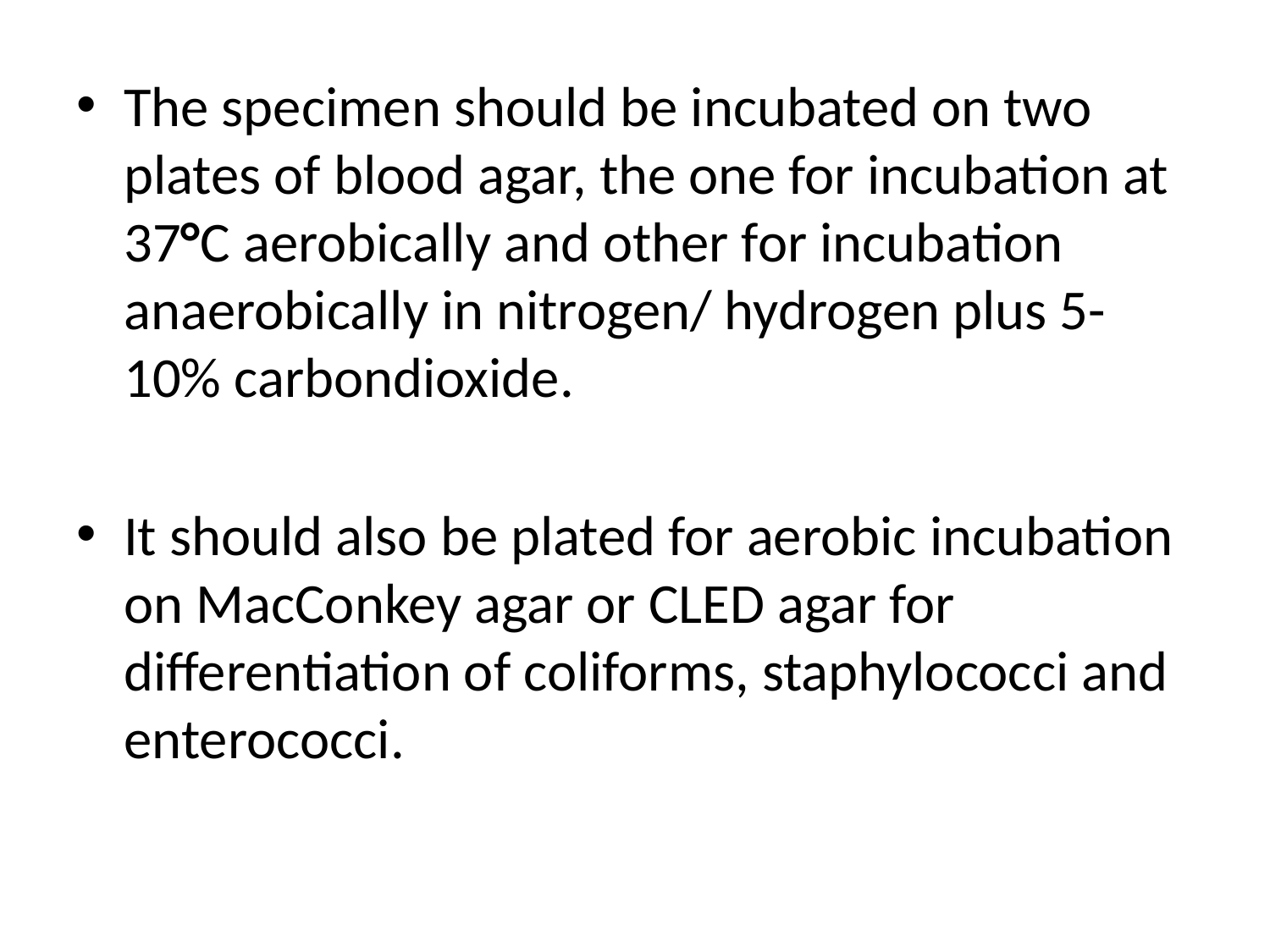

The specimen should be incubated on two plates of blood agar, the one for incubation at 37°C aerobically and other for incubation anaerobically in nitrogen/ hydrogen plus 5-10% carbondioxide.

It should also be plated for aerobic incubation on MacConkey agar or CLED agar for differentiation of coliforms, staphylococci and enterococci.